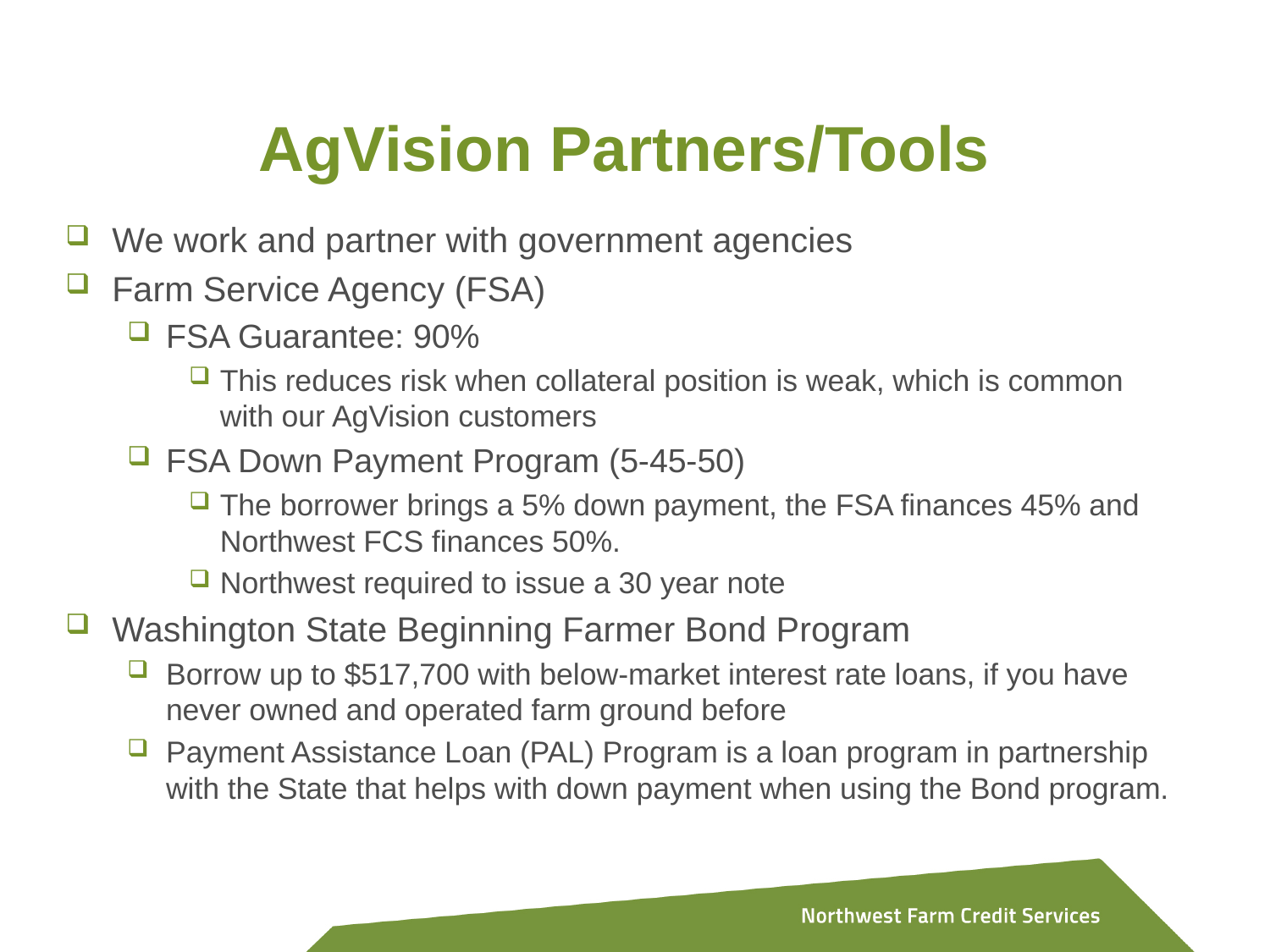

# AgVision Partners/Tools
We work and partner with government agencies
Farm Service Agency (FSA)
FSA Guarantee: 90%
This reduces risk when collateral position is weak, which is common with our AgVision customers
FSA Down Payment Program (5-45-50)
The borrower brings a 5% down payment, the FSA finances 45% and Northwest FCS finances 50%.
Northwest required to issue a 30 year note
Washington State Beginning Farmer Bond Program
Borrow up to $517,700 with below-market interest rate loans, if you have never owned and operated farm ground before
Payment Assistance Loan (PAL) Program is a loan program in partnership with the State that helps with down payment when using the Bond program.